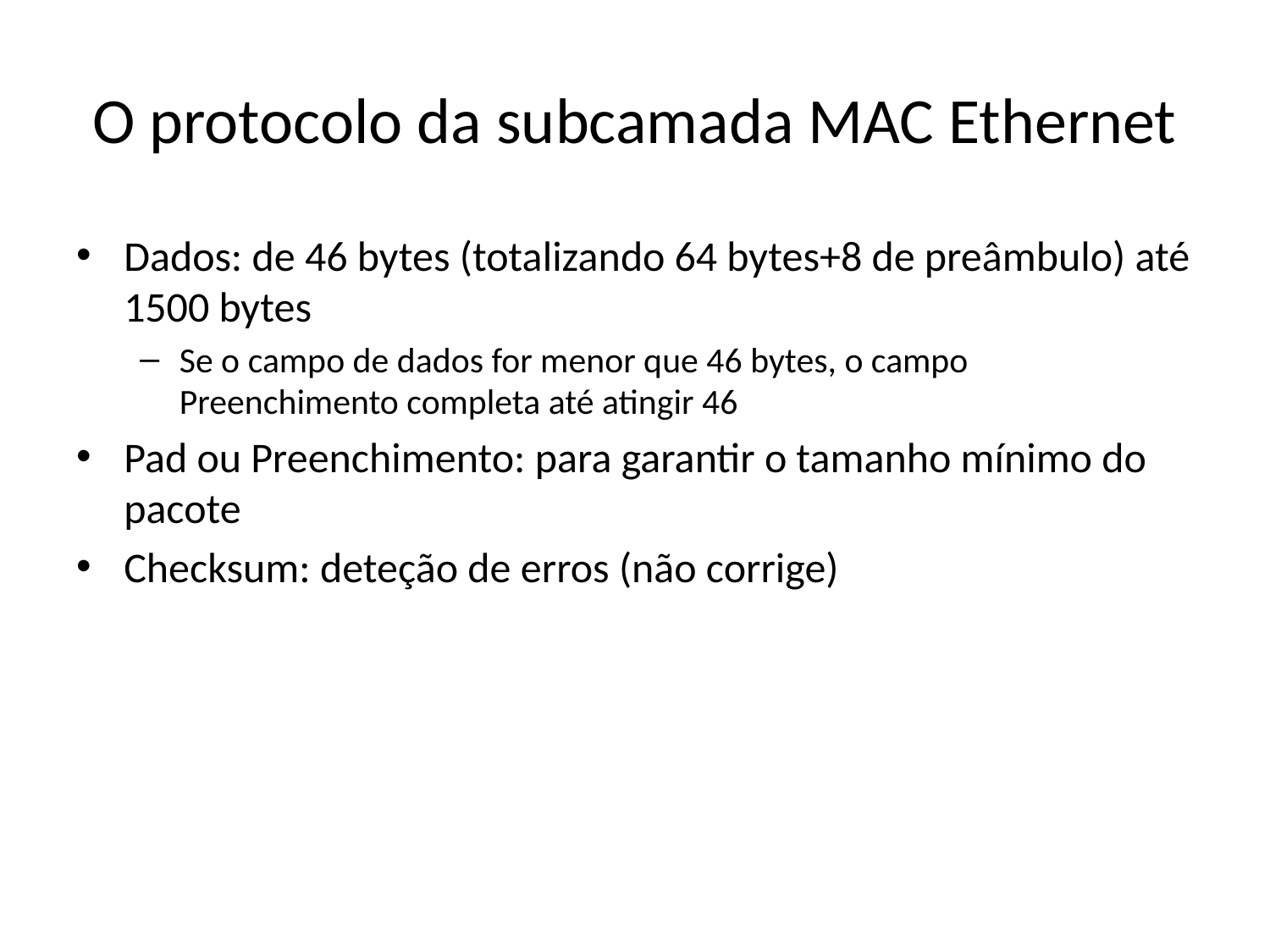

# O protocolo da subcamada MAC Ethernet
Dados: de 46 bytes (totalizando 64 bytes+8 de preâmbulo) até 1500 bytes
Se o campo de dados for menor que 46 bytes, o campo Preenchimento completa até atingir 46
Pad ou Preenchimento: para garantir o tamanho mínimo do pacote
Checksum: deteção de erros (não corrige)